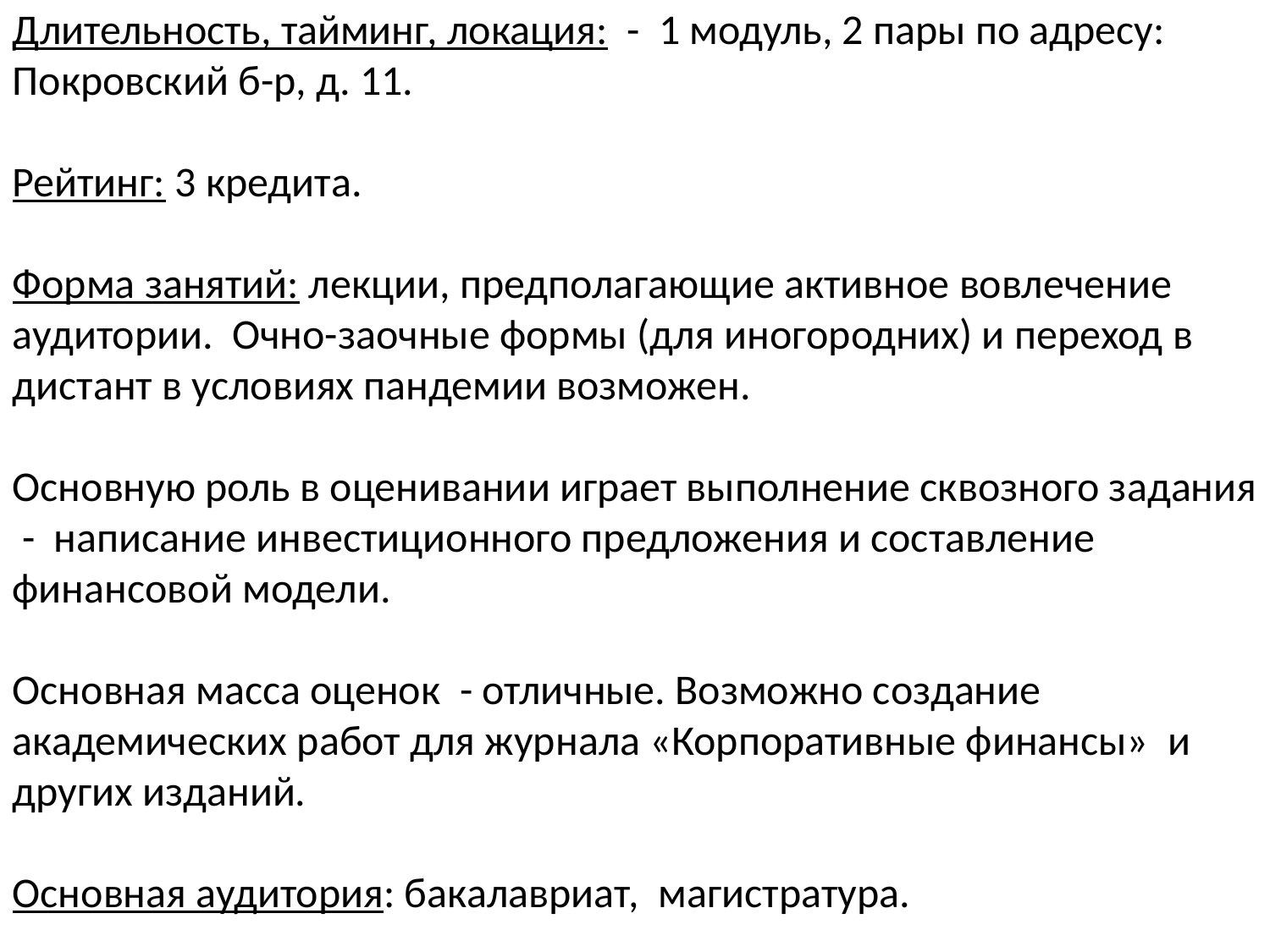

Длительность, тайминг, локация:  -  1 модуль, 2 пары по адресу: Покровский б-р, д. 11.

Рейтинг: 3 кредита.

Форма занятий: лекции, предполагающие активное вовлечение аудитории.  Очно-заочные формы (для иногородних) и переход в дистант в условиях пандемии возможен.

Основную роль в оценивании играет выполнение сквозного задания  -  написание инвестиционного предложения и составление финансовой модели.

Основная масса оценок  - отличные. Возможно создание академических работ для журнала «Корпоративные финансы»  и других изданий.

Основная аудитория: бакалавриат,  магистратура.